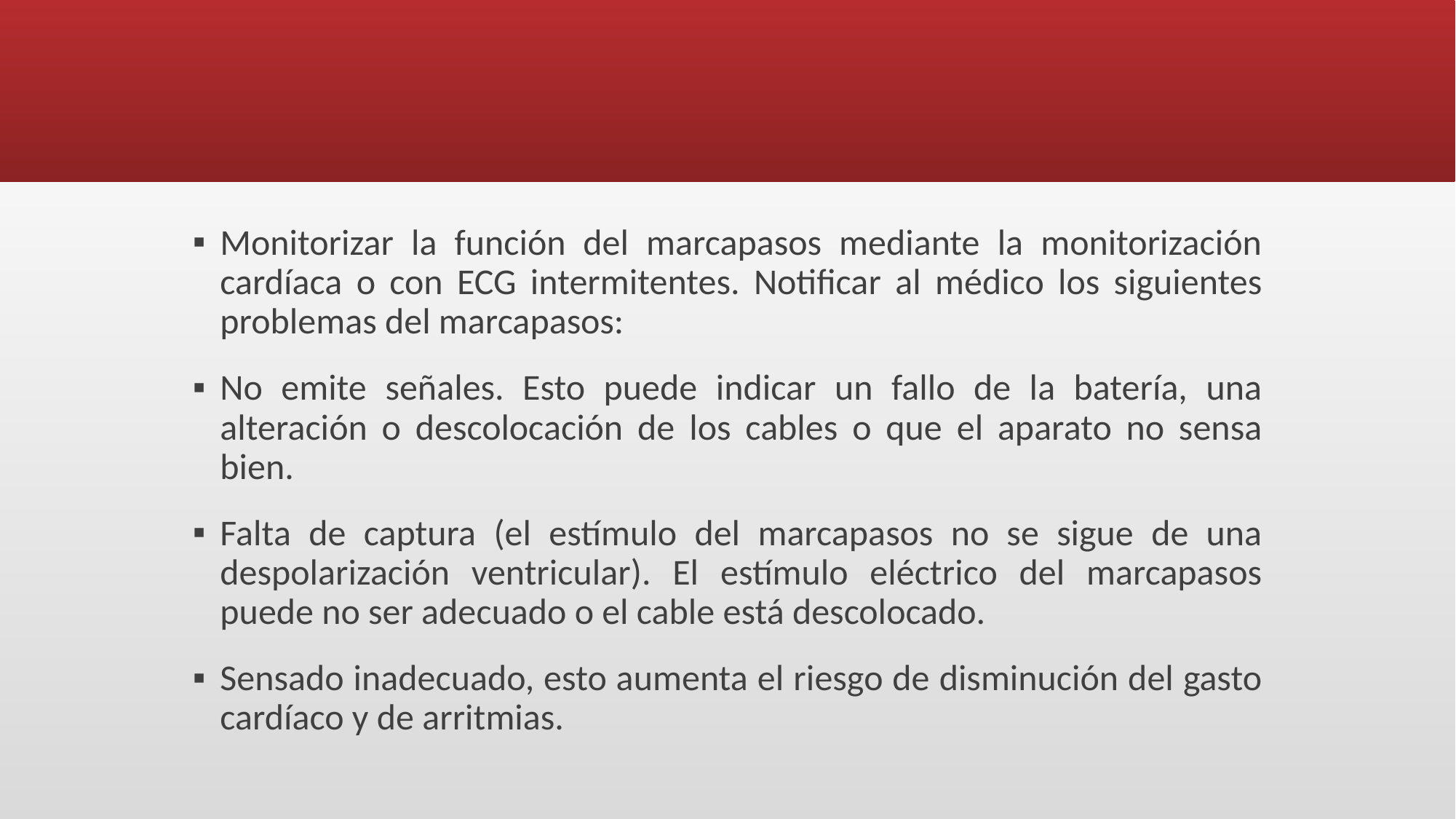

Monitorizar la función del marcapasos mediante la monitorización cardíaca o con ECG intermitentes. Notificar al médico los siguientes problemas del marcapasos:
No emite señales. Esto puede indicar un fallo de la batería, una alteración o descolocación de los cables o que el aparato no sensa bien.
Falta de captura (el estímulo del marcapasos no se sigue de una despolarización ventricular). El estímulo eléctrico del marcapasos puede no ser adecuado o el cable está descolocado.
Sensado inadecuado, esto aumenta el riesgo de disminución del gasto cardíaco y de arritmias.